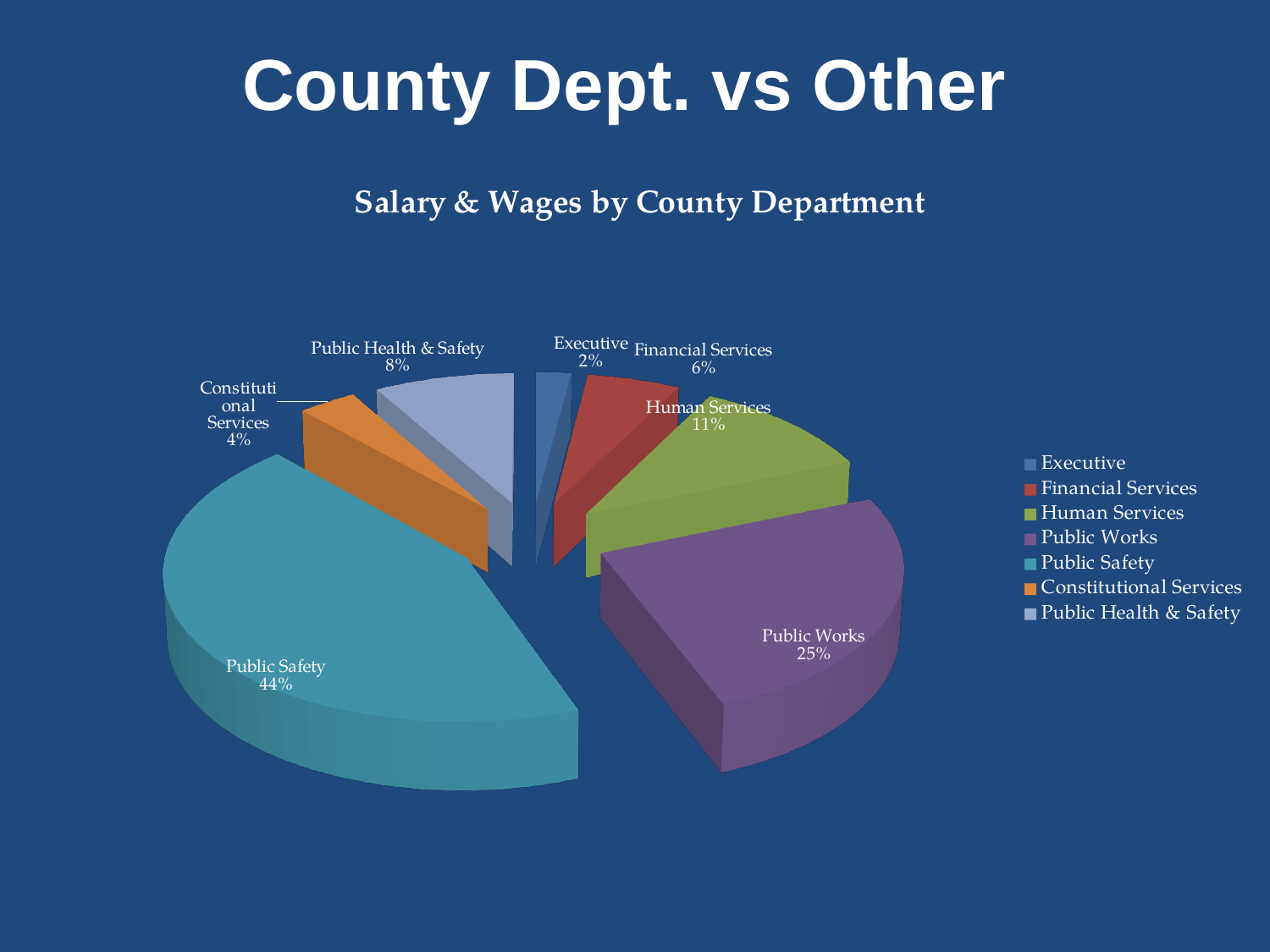

# County Dept. vs Other

[unsupported chart]